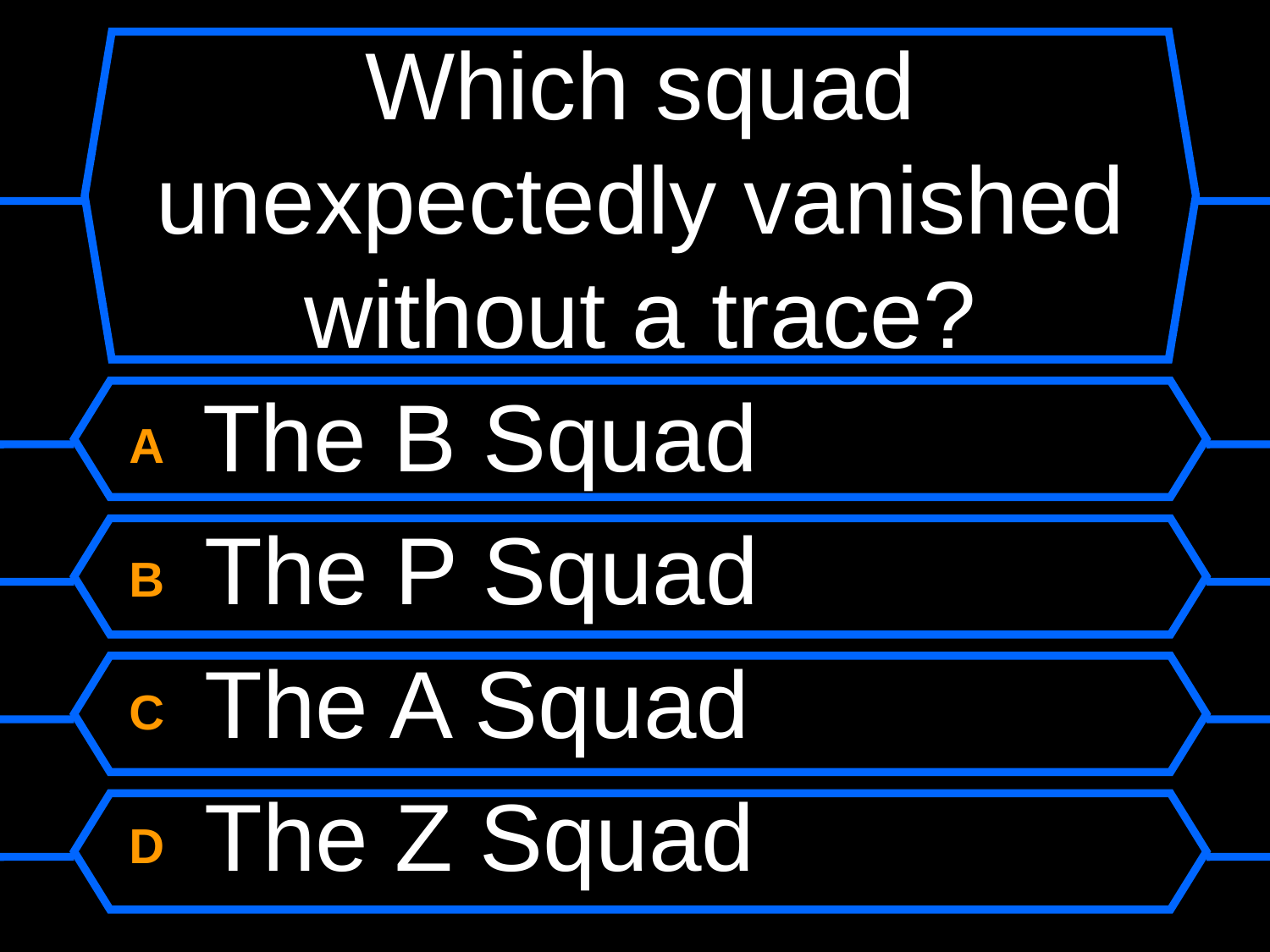

# Which squad unexpectedly vanished without a trace?

A  The B Squad
B  The P Squad
C  The A Squad
D  The Z Squad